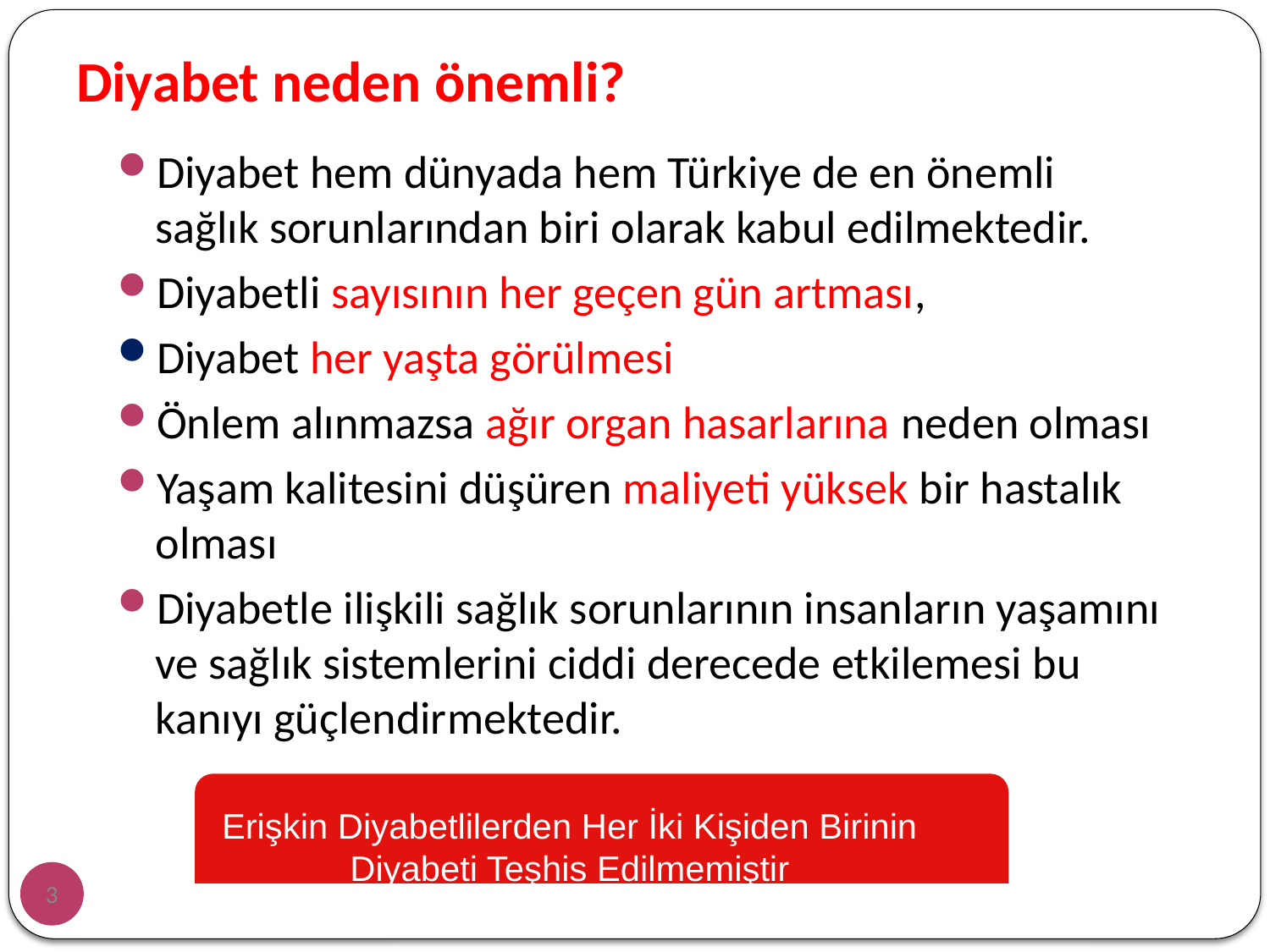

# Diyabet neden önemli?
Diyabet hem dünyada hem Türkiye de en önemli sağlık sorunlarından biri olarak kabul edilmektedir.
Diyabetli sayısının her geçen gün artması,
Diyabet her yaşta görülmesi
Önlem alınmazsa ağır organ hasarlarına neden olması
Yaşam kalitesini düşüren maliyeti yüksek bir hastalık olması
Diyabetle ilişkili sağlık sorunlarının insanların yaşamını ve sağlık sistemlerini ciddi derecede etkilemesi bu kanıyı güçlendirmektedir.

Erişkin Diyabetlilerden Her İki Kişiden Birinin Diyabeti Teşhis Edilmemiştir
3